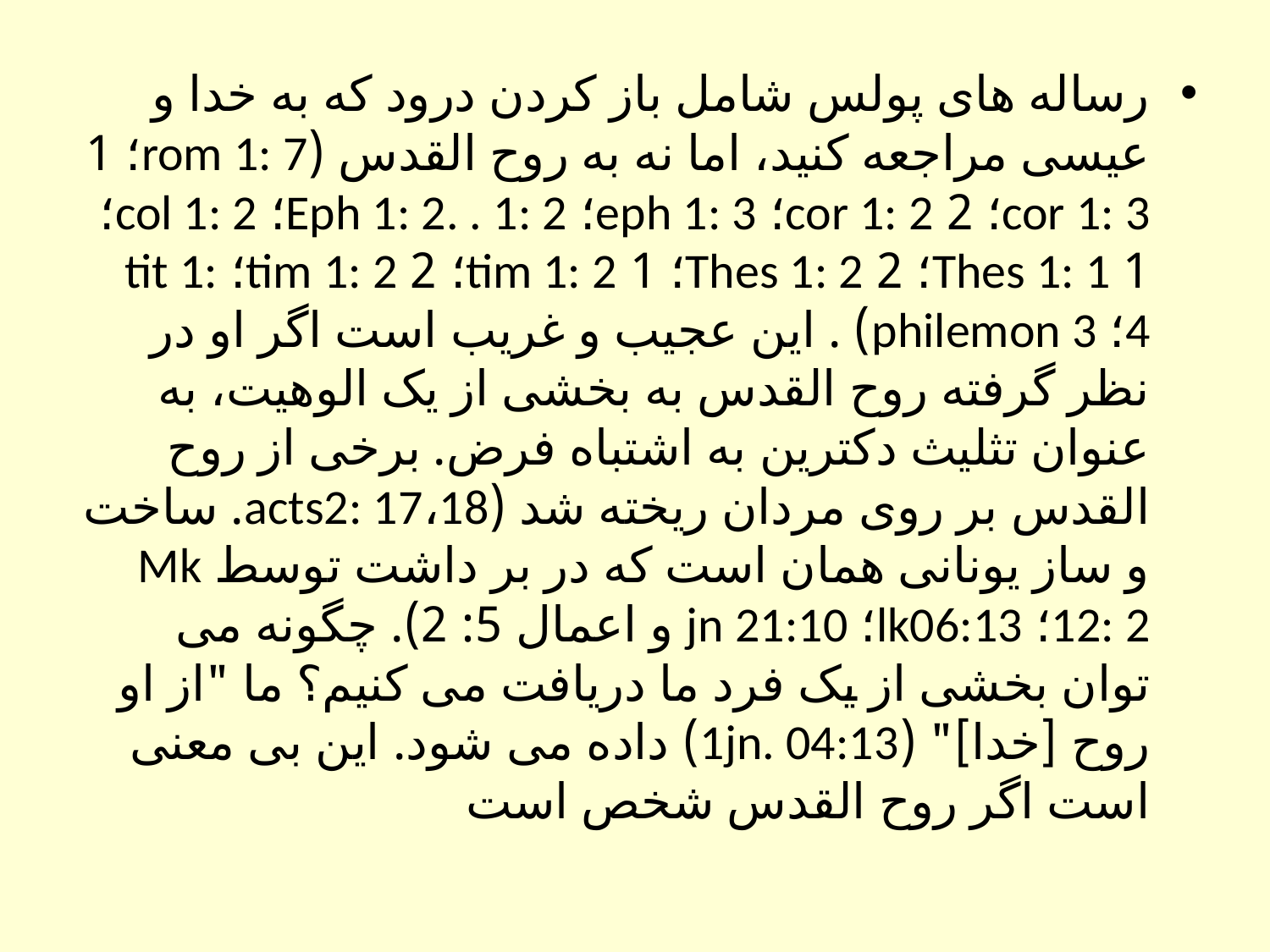

رساله های پولس شامل باز کردن درود که به خدا و عیسی مراجعه کنید، اما نه به روح القدس (rom 1: 7؛ 1 cor 1: 3؛ 2 cor 1: 2؛ eph 1: 3؛ Eph 1: 2. . 1: 2؛ col 1: 2؛ 1 Thes 1: 1؛ 2 Thes 1: 2؛ 1 tim 1: 2؛ 2 tim 1: 2؛ tit 1: 4؛ philemon 3) . این عجیب و غریب است اگر او در نظر گرفته روح القدس به بخشی از یک الوهیت، به عنوان تثلیث دکترین به اشتباه فرض. برخی از روح القدس بر روی مردان ریخته شد (acts2: 17،18. ساخت و ساز یونانی همان است که در بر داشت توسط Mk 12: 2؛ lk06:13؛ jn 21:10 و اعمال 5: 2). چگونه می توان بخشی از یک فرد ما دریافت می کنیم؟ ما "از او روح [خدا]" (1jn. 04:13) داده می شود. این بی معنی است اگر روح القدس شخص است